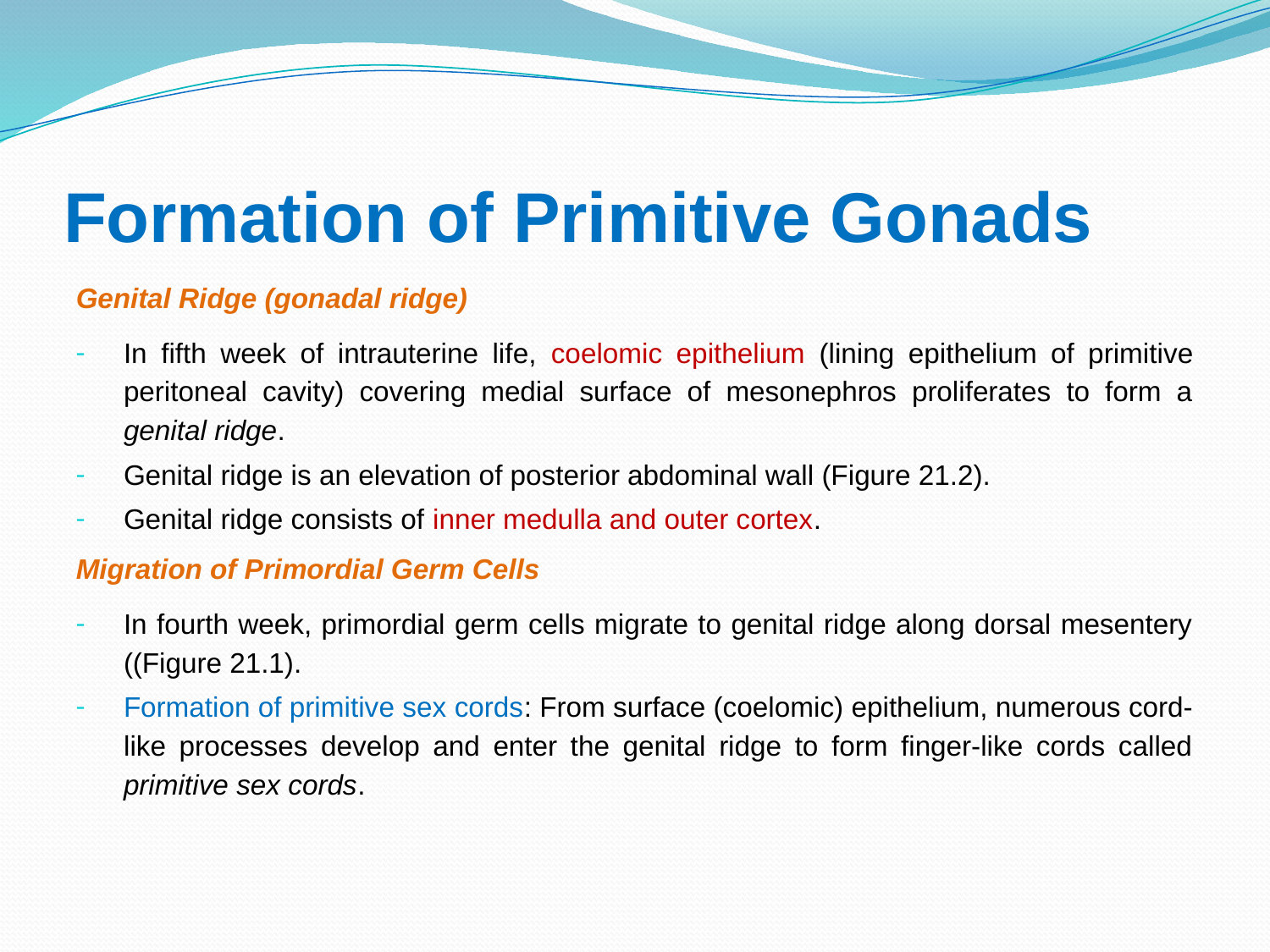

# Formation of Primitive Gonads
Genital Ridge (gonadal ridge)
In fifth week of intrauterine life, coelomic epithelium (lining epithelium of primitive peritoneal cavity) covering medial surface of mesonephros proliferates to form a genital ridge.
Genital ridge is an elevation of posterior abdominal wall (Figure 21.2).
Genital ridge consists of inner medulla and outer cortex.
Migration of Primordial Germ Cells
In fourth week, primordial germ cells migrate to genital ridge along dorsal mesentery ((Figure 21.1).
Formation of primitive sex cords: From surface (coelomic) epithelium, numerous cord-like processes develop and enter the genital ridge to form finger-like cords called primitive sex cords.